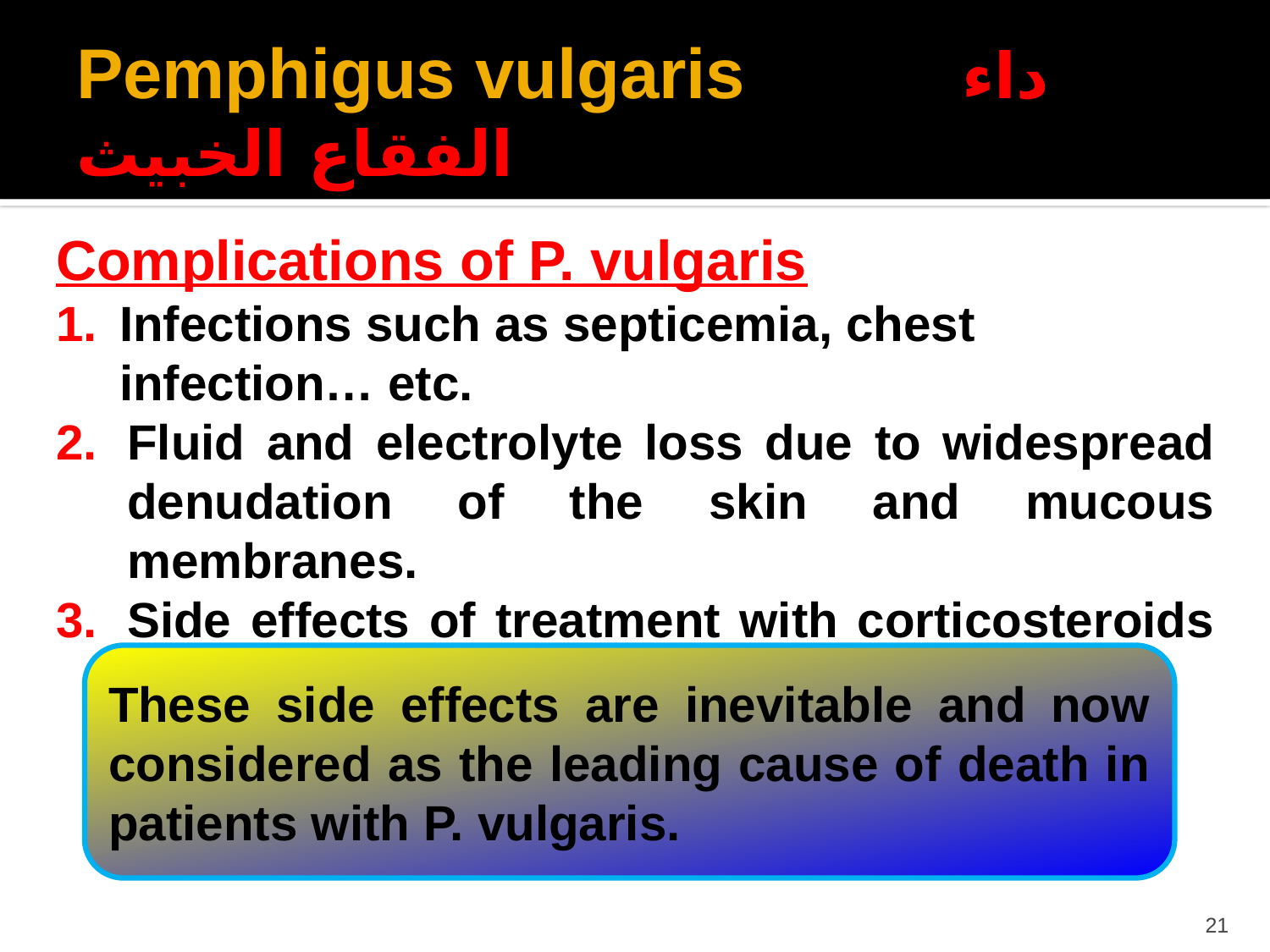

# Pemphigus vulgaris           داء الفقاع الخبيث
Complications of P. vulgaris
Infections such as septicemia, chest infection… etc.
Fluid and electrolyte loss due to widespread denudation of the skin and mucous membranes.
Side effects of treatment with corticosteroids and other immunosuppressive agents.

These side effects are inevitable and now considered as the leading cause of death in patients with P. vulgaris.
21